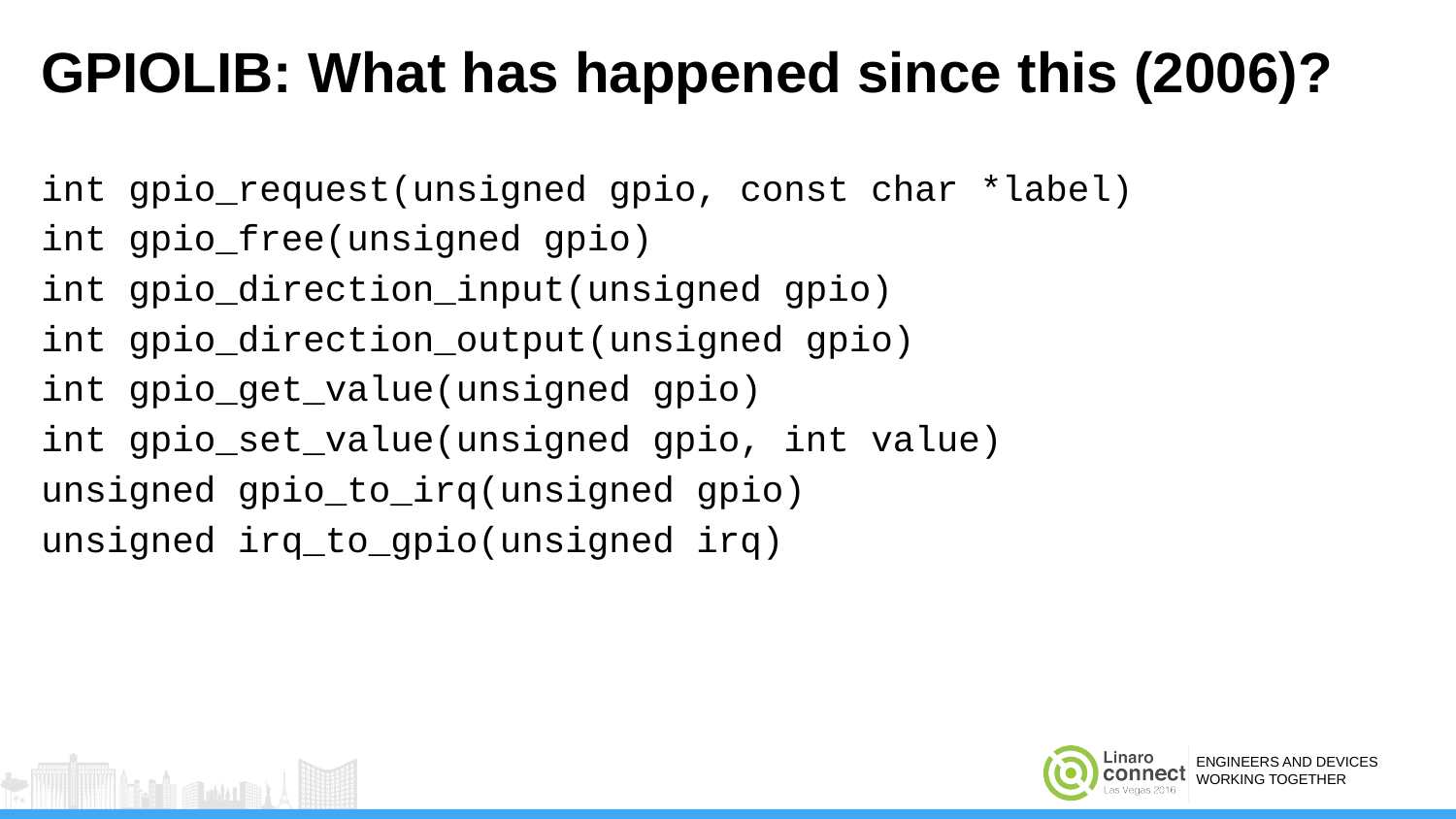

# GPIOLIB: What has happened since this (2006)?

int gpio_request(unsigned gpio, const char *label)
int gpio_free(unsigned gpio)
int gpio_direction_input(unsigned gpio)
int gpio_direction_output(unsigned gpio)
int gpio_get_value(unsigned gpio)
int gpio_set_value(unsigned gpio, int value)
unsigned gpio_to_irq(unsigned gpio)
unsigned irq_to_gpio(unsigned irq)